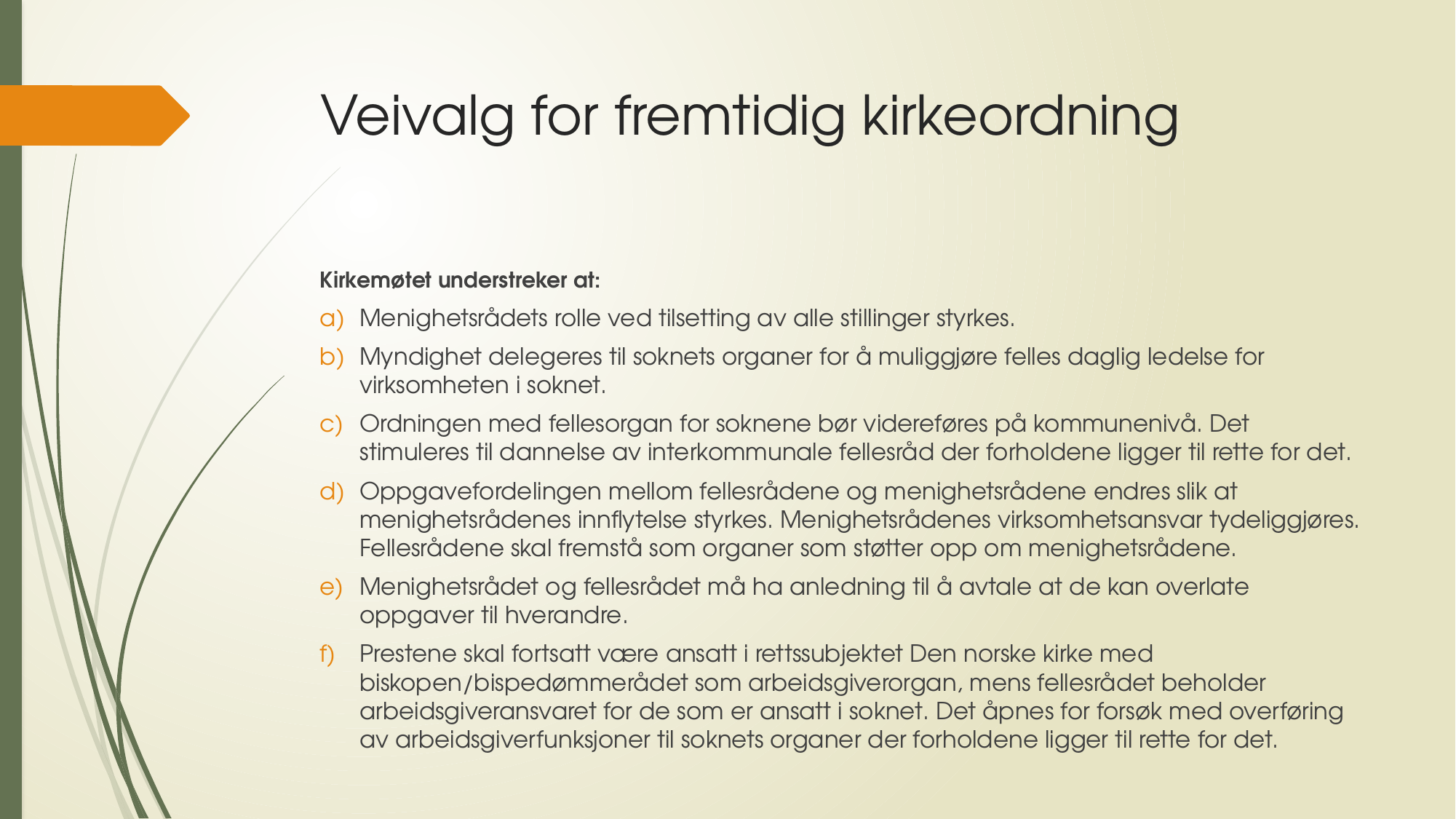

# Veivalg for fremtidig kirkeordning

Kirkemøtet understreker at:
Menighetsrådets rolle ved tilsetting av alle stillinger styrkes.
Myndighet delegeres til soknets organer for å muliggjøre felles daglig ledelse for virksomheten i soknet.
Ordningen med fellesorgan for soknene bør videreføres på kommunenivå. Det stimuleres til dannelse av interkommunale fellesråd der forholdene ligger til rette for det.
Oppgavefordelingen mellom fellesrådene og menighetsrådene endres slik at menighetsrådenes innflytelse styrkes. Menighetsrådenes virksomhetsansvar tydeliggjøres. Fellesrådene skal fremstå som organer som støtter opp om menighetsrådene.
Menighetsrådet og fellesrådet må ha anledning til å avtale at de kan overlate oppgaver til hverandre.
Prestene skal fortsatt være ansatt i rettssubjektet Den norske kirke med biskopen/bispedømmerådet som arbeidsgiverorgan, mens fellesrådet beholder arbeidsgiveransvaret for de som er ansatt i soknet. Det åpnes for forsøk med overføring av arbeidsgiverfunksjoner til soknets organer der forholdene ligger til rette for det.